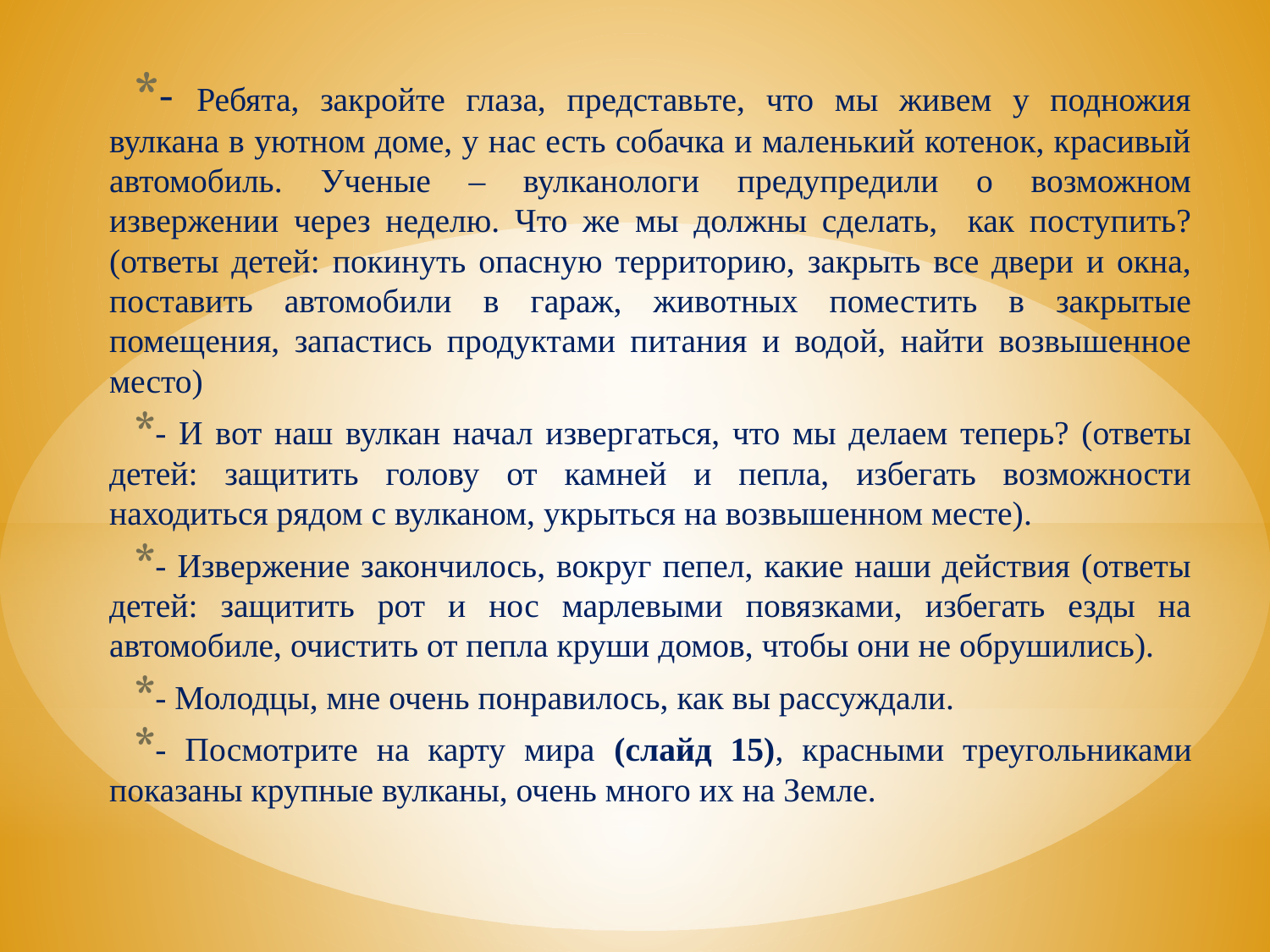

- Ребята, закройте глаза, представьте, что мы живем у подножия вулкана в уютном доме, у нас есть собачка и маленький котенок, красивый автомобиль. Ученые – вулканологи предупредили о возможном извержении через неделю. Что же мы должны сделать,  как поступить? (ответы детей: покинуть опасную территорию, закрыть все двери и окна, поставить автомобили в гараж, животных поместить в закрытые помещения, запастись продуктами питания и водой, найти возвышенное место)
- И вот наш вулкан начал извергаться, что мы делаем теперь? (ответы детей: защитить голову от камней и пепла, избегать возможности находиться рядом с вулканом, укрыться на возвышенном месте).
- Извержение закончилось, вокруг пепел, какие наши действия (ответы детей: защитить рот и нос марлевыми повязками, избегать езды на автомобиле, очистить от пепла круши домов, чтобы они не обрушились).
- Молодцы, мне очень понравилось, как вы рассуждали.
- Посмотрите на карту мира (слайд 15), красными треугольниками показаны крупные вулканы, очень много их на Земле.